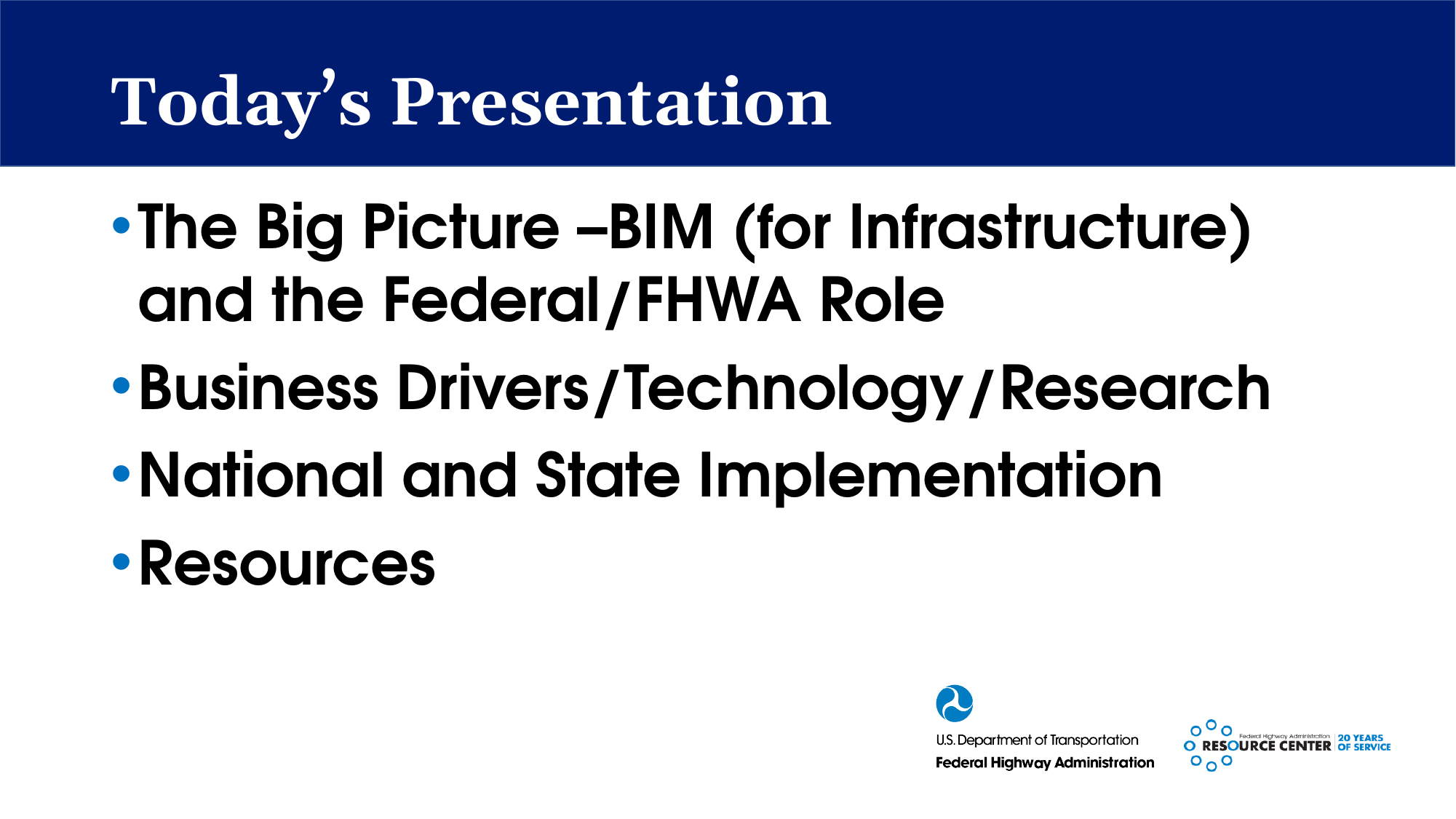

# Today’s Presentation
The Big Picture –BIM (for Infrastructure) and the Federal/FHWA Role
Business Drivers/Technology/Research
National and State Implementation
Resources